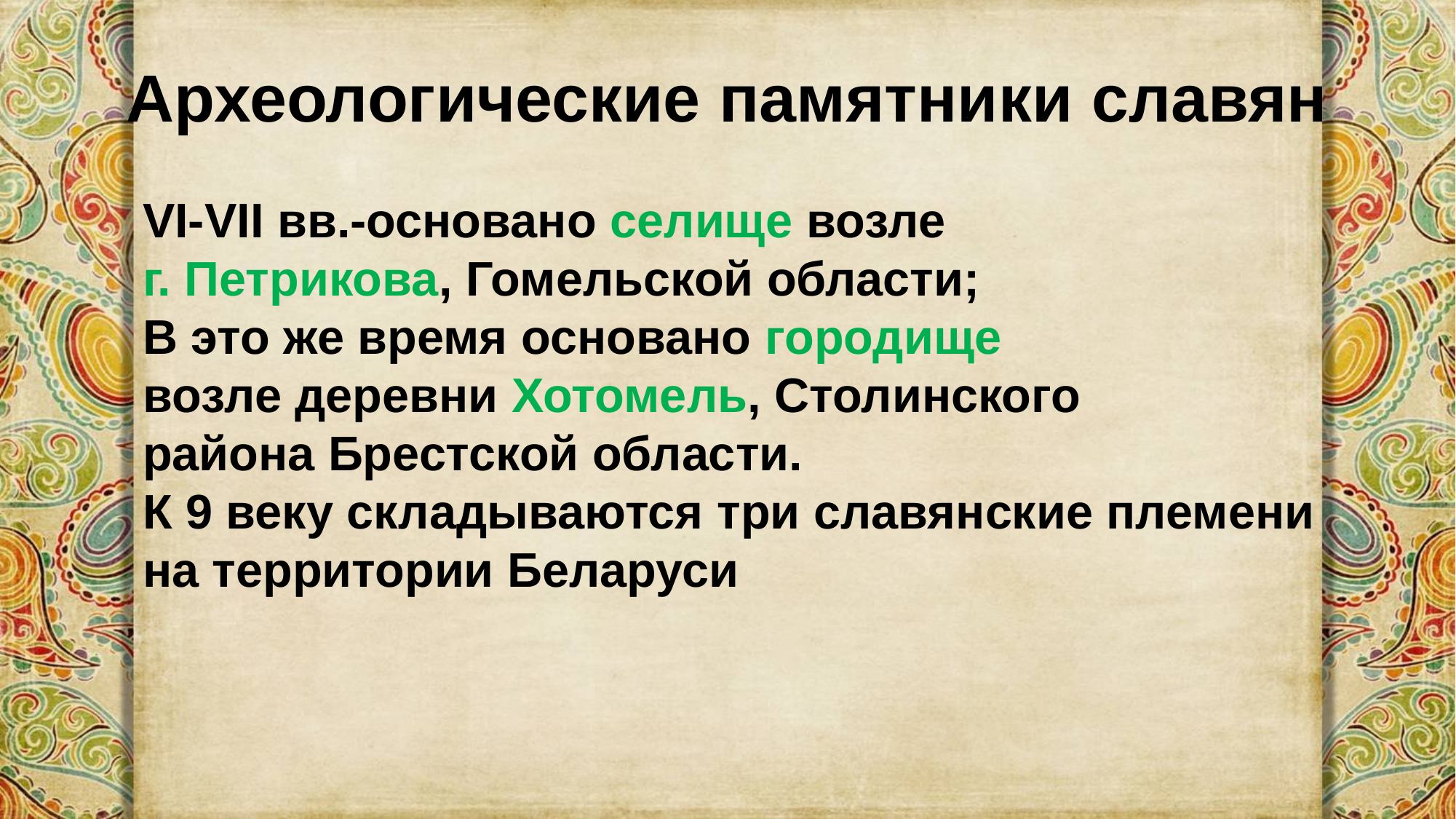

# Археологические памятники славян
VI-VII вв.-основано селище возле
г. Петрикова, Гомельской области;
В это же время основано городище
возле деревни Хотомель, Столинского
района Брестской области.
К 9 веку складываются три славянские племени на территории Беларуси